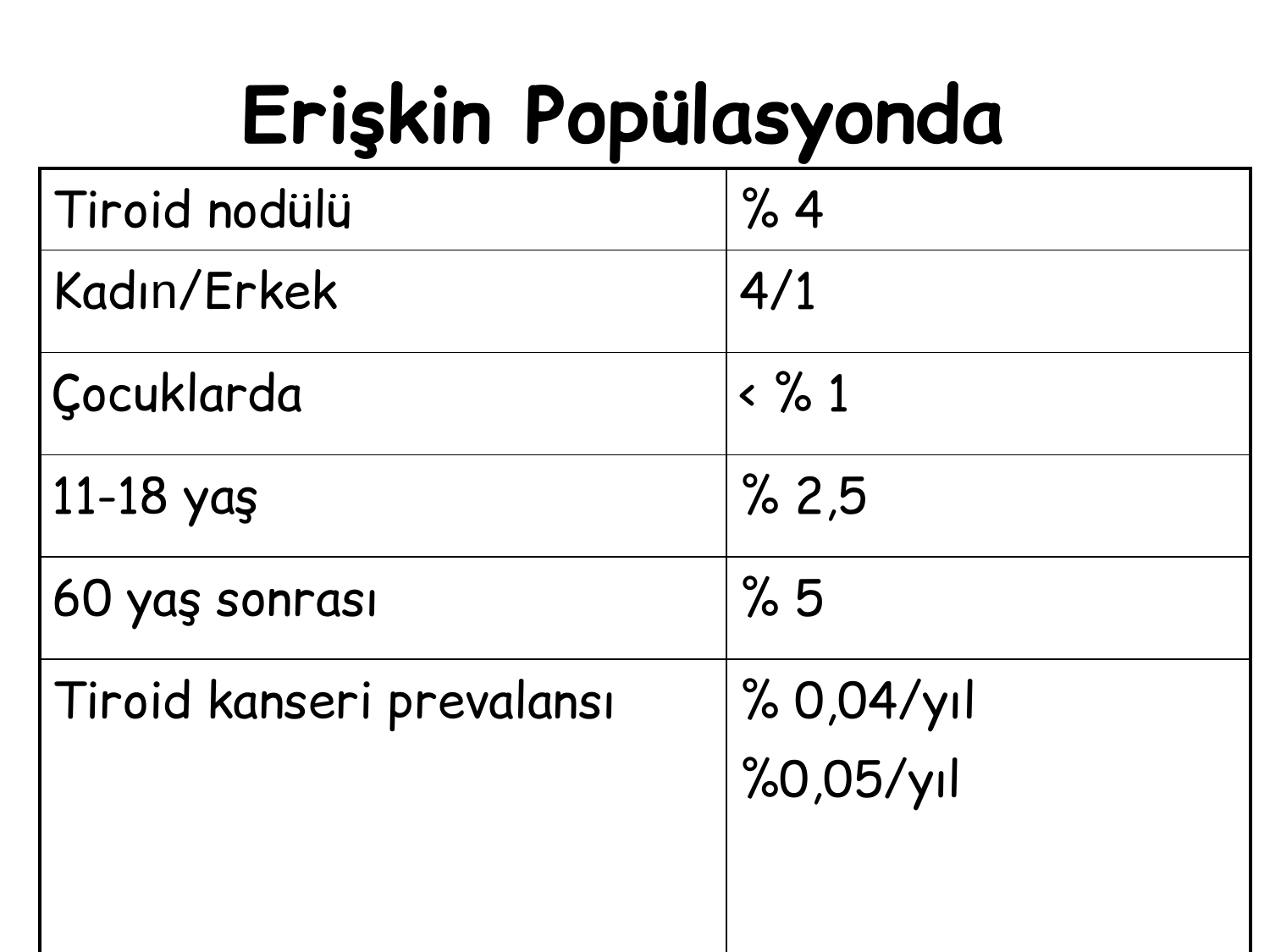

# Erişkin Popülasyonda
| Tiroid nodülü | % 4 |
| --- | --- |
| Kadın/Erkek | 4/1 |
| Çocuklarda | < % 1 |
| 11-18 yaş | % 2,5 |
| 60 yaş sonrası | % 5 |
| Tiroid kanseri prevalansı | % 0,04/yıl %0,05/yıl |